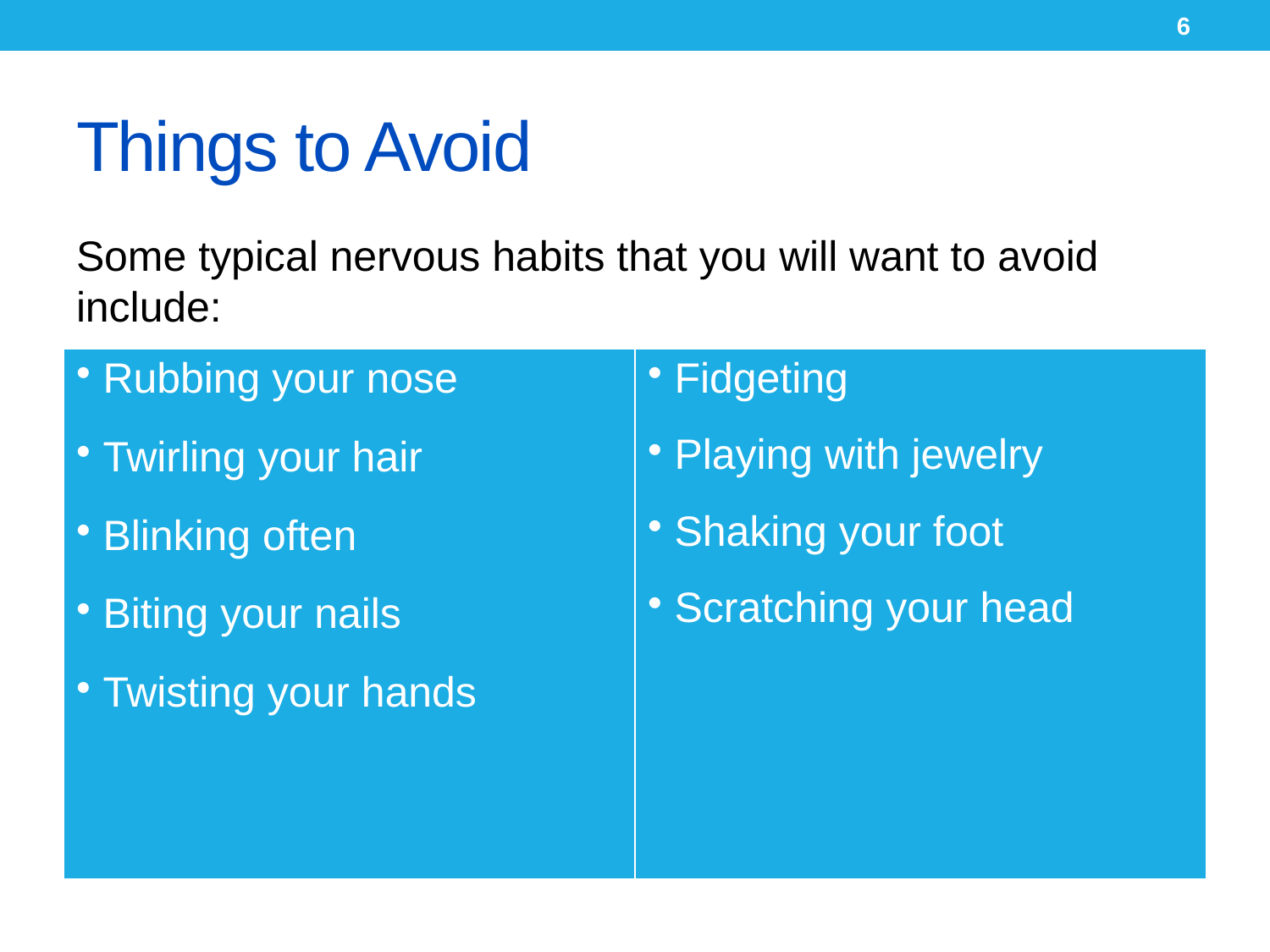

6
# Things to Avoid
Some typical nervous habits that you will want to avoid include:

| Rubbing your nose Twirling your hair Blinking often Biting your nails Twisting your hands | Fidgeting Playing with jewelry Shaking your foot Scratching your head |
| --- | --- |